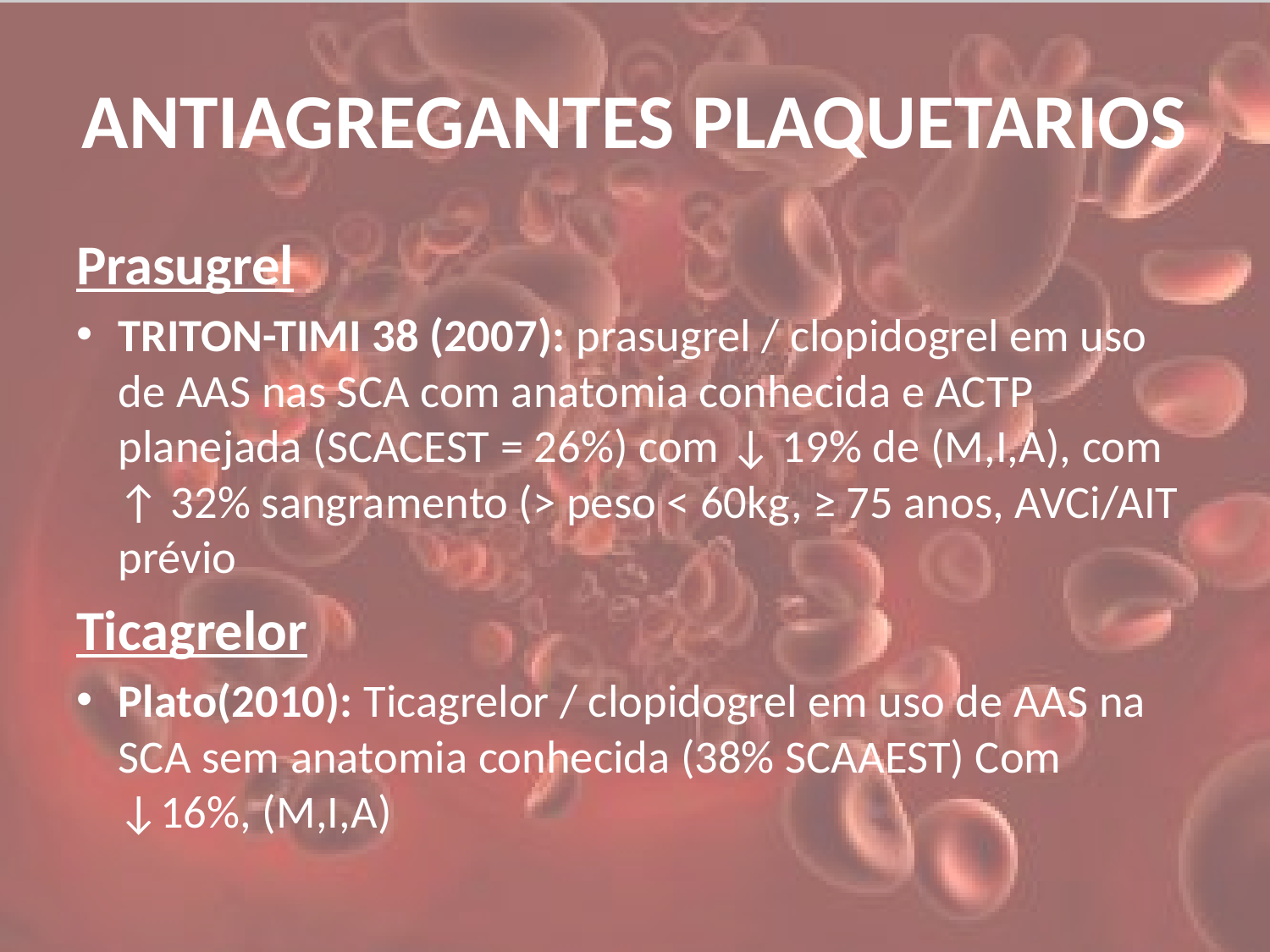

# ANTIAGREGANTES PLAQUETARIOS
Prasugrel
TRITON-TIMI 38 (2007): prasugrel / clopidogrel em uso de AAS nas SCA com anatomia conhecida e ACTP planejada (SCACEST = 26%) com ↓ 19% de (M,I,A), com ↑ 32% sangramento (> peso < 60kg, ≥ 75 anos, AVCi/AIT prévio
Ticagrelor
Plato(2010): Ticagrelor / clopidogrel em uso de AAS na SCA sem anatomia conhecida (38% SCAAEST) Com ↓16%, (M,I,A)